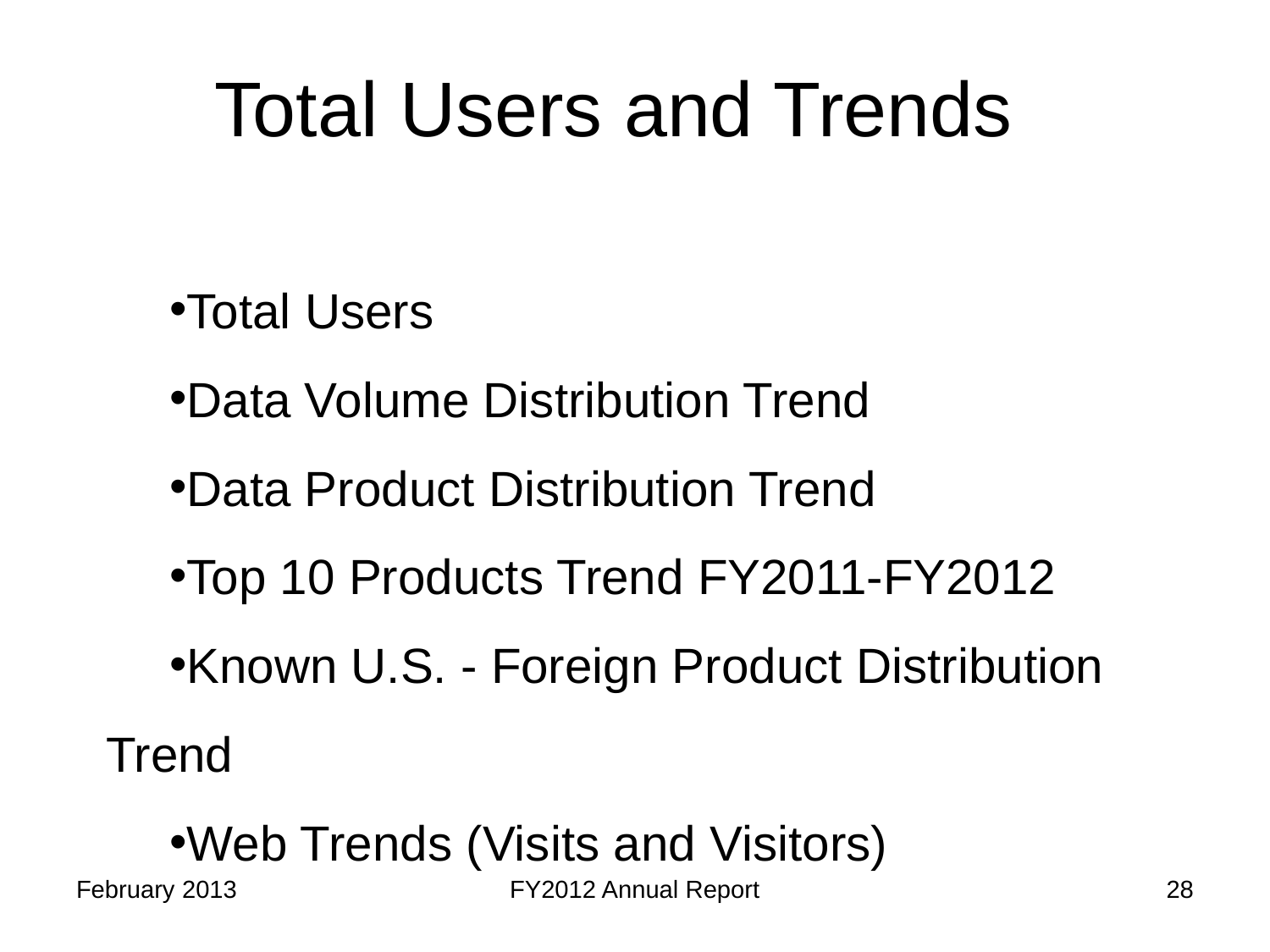

# Total Users and Trends
Total Users
Data Volume Distribution Trend
Data Product Distribution Trend
Top 10 Products Trend FY2011-FY2012
Known U.S. - Foreign Product Distribution Trend
Web Trends (Visits and Visitors)
February 2013
FY2012 Annual Report
28